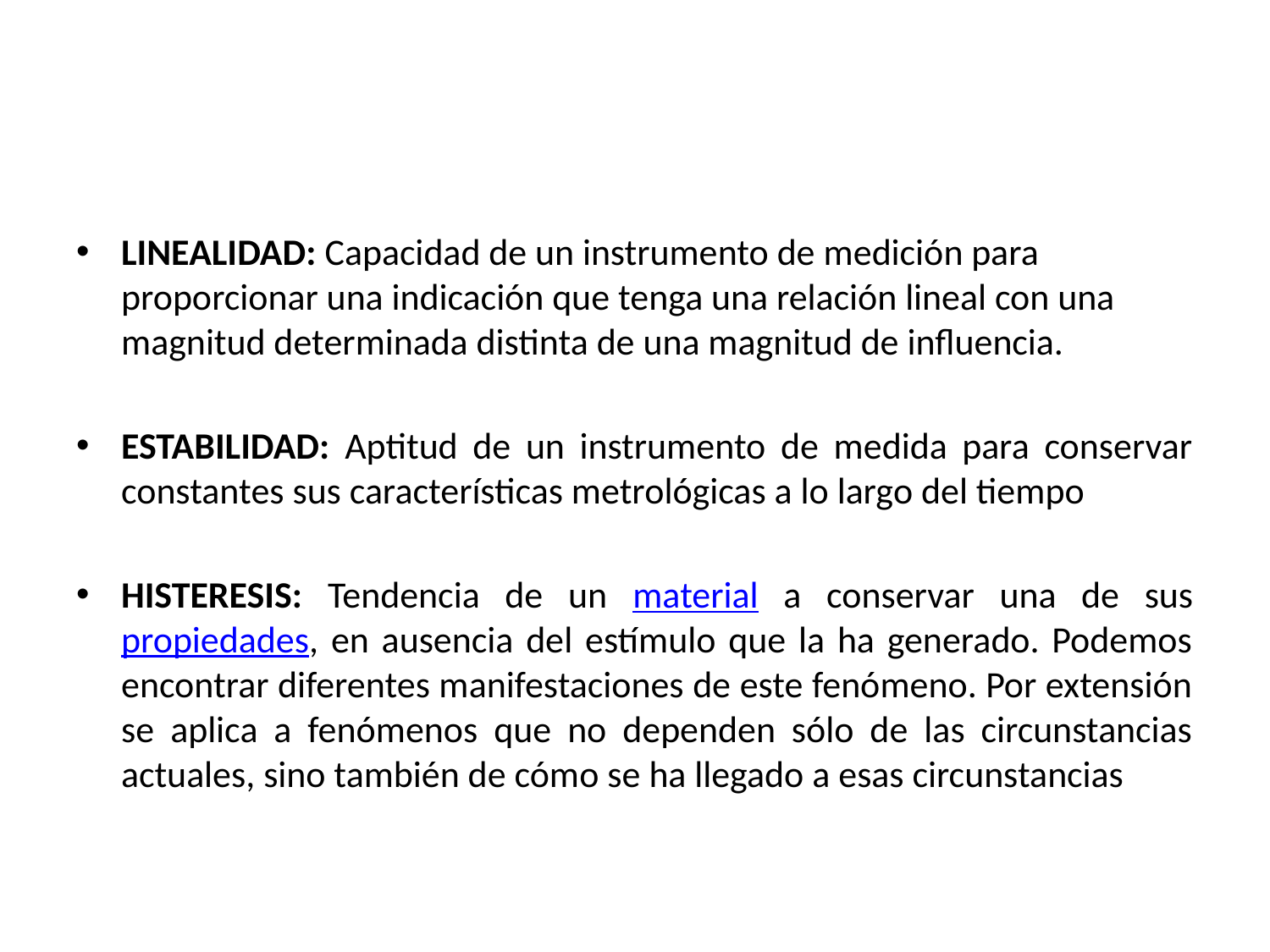

#
LINEALIDAD: Capacidad de un instrumento de medición para proporcionar una indicación que tenga una relación lineal con una magnitud determinada distinta de una magnitud de influencia.

ESTABILIDAD: Aptitud de un instrumento de medida para conservar constantes sus características metrológicas a lo largo del tiempo

HISTERESIS: Tendencia de un material a conservar una de sus propiedades, en ausencia del estímulo que la ha generado. Podemos encontrar diferentes manifestaciones de este fenómeno. Por extensión se aplica a fenómenos que no dependen sólo de las circunstancias actuales, sino también de cómo se ha llegado a esas circunstancias